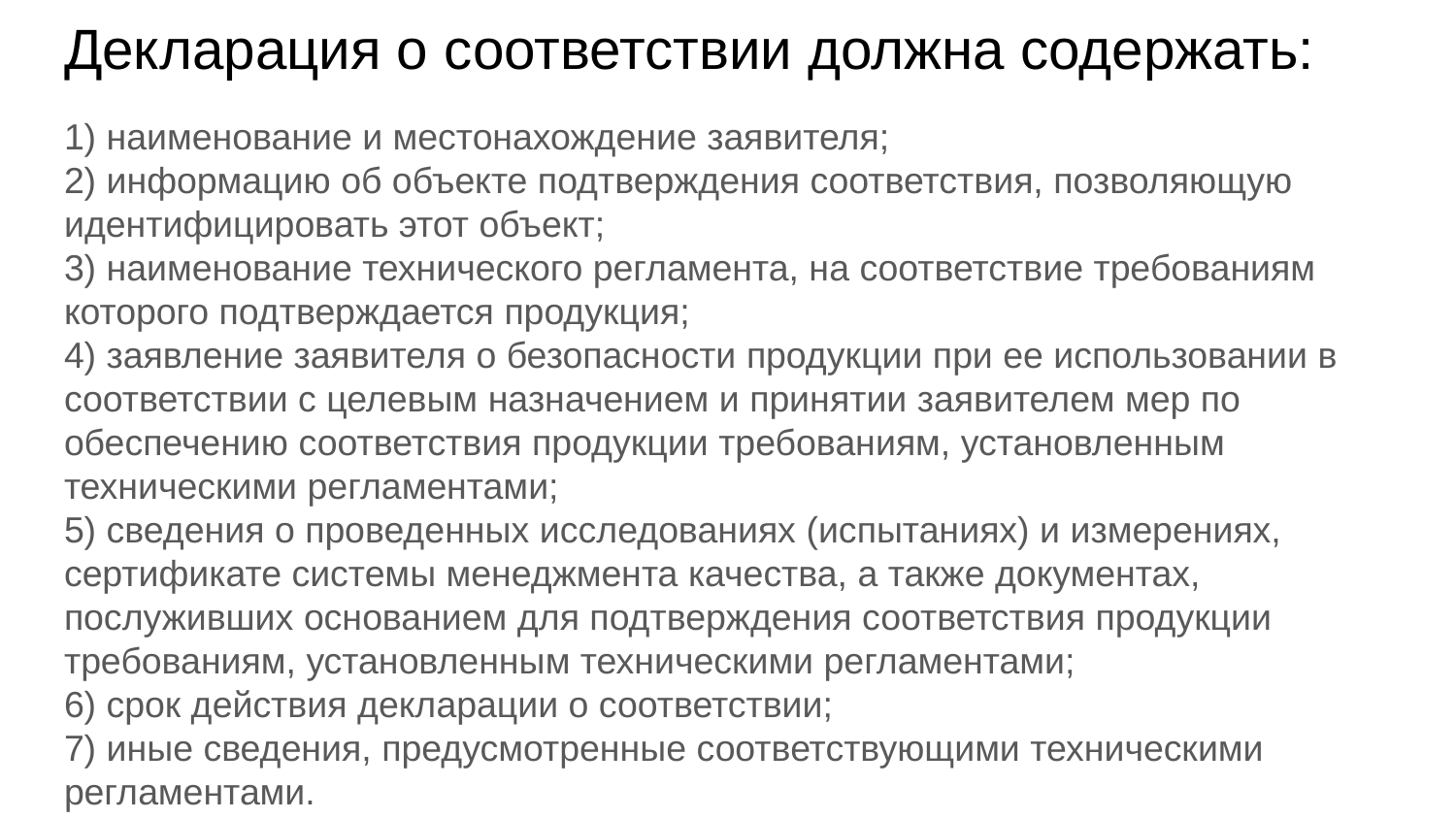

# Декларация о соответствии должна содержать:
1) наименование и местонахождение заявителя;
2) информацию об объекте подтверждения соответствия, позволяющую идентифицировать этот объект;
3) наименование технического регламента, на соответствие требованиям которого подтверждается продукция;
4) заявление заявителя о безопасности продукции при ее использовании в соответствии с целевым назначением и принятии заявителем мер по обеспечению соответствия продукции требованиям, установленным техническими регламентами;
5) сведения о проведенных исследованиях (испытаниях) и измерениях, сертификате системы менеджмента качества, а также документах, послуживших основанием для подтверждения соответствия продукции требованиям, установленным техническими регламентами;
6) срок действия декларации о соответствии;
7) иные сведения, предусмотренные соответствующими техническими регламентами.